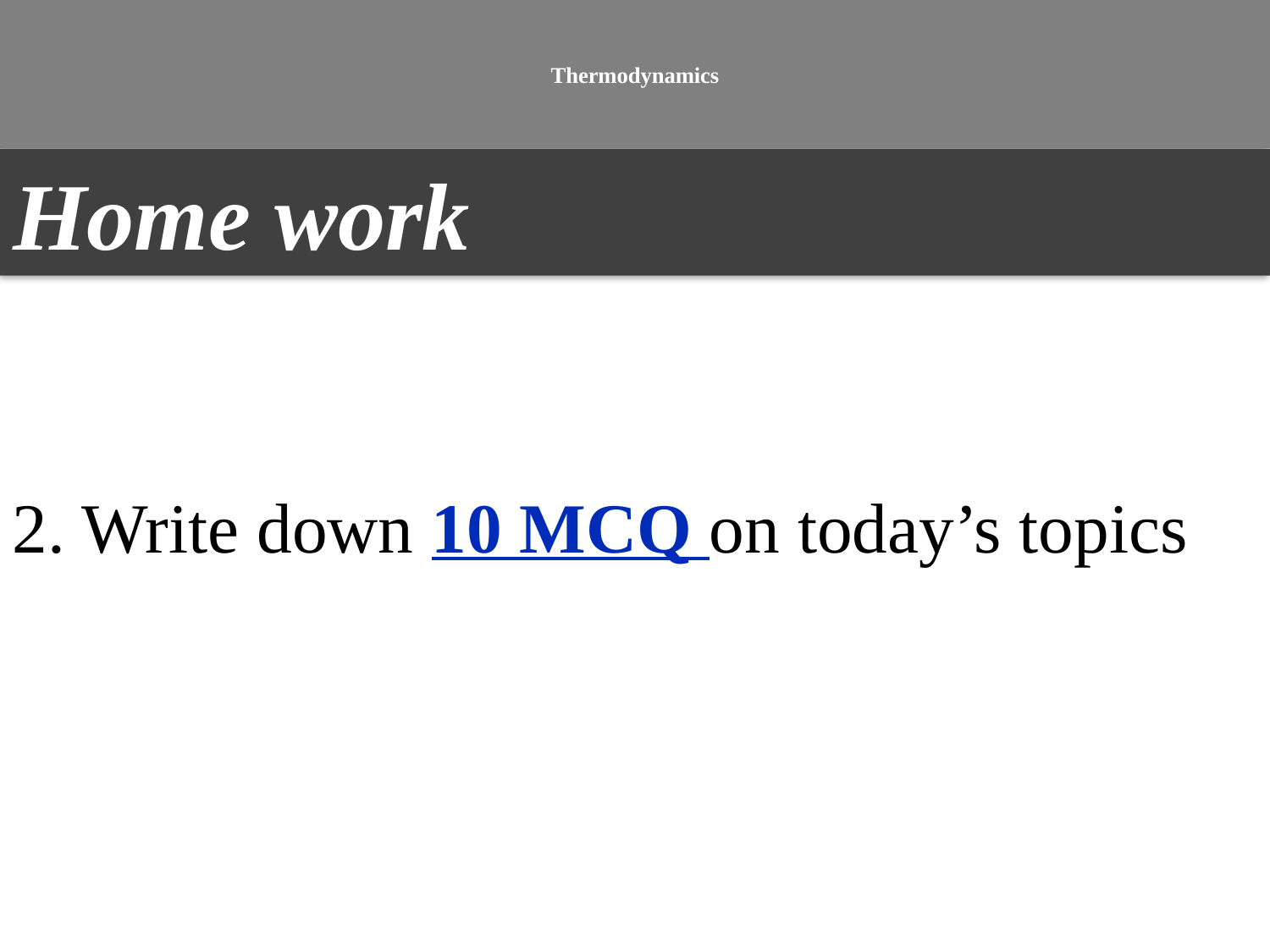

# Thermodynamics
Home work
2. Write down 10 MCQ on today’s topics